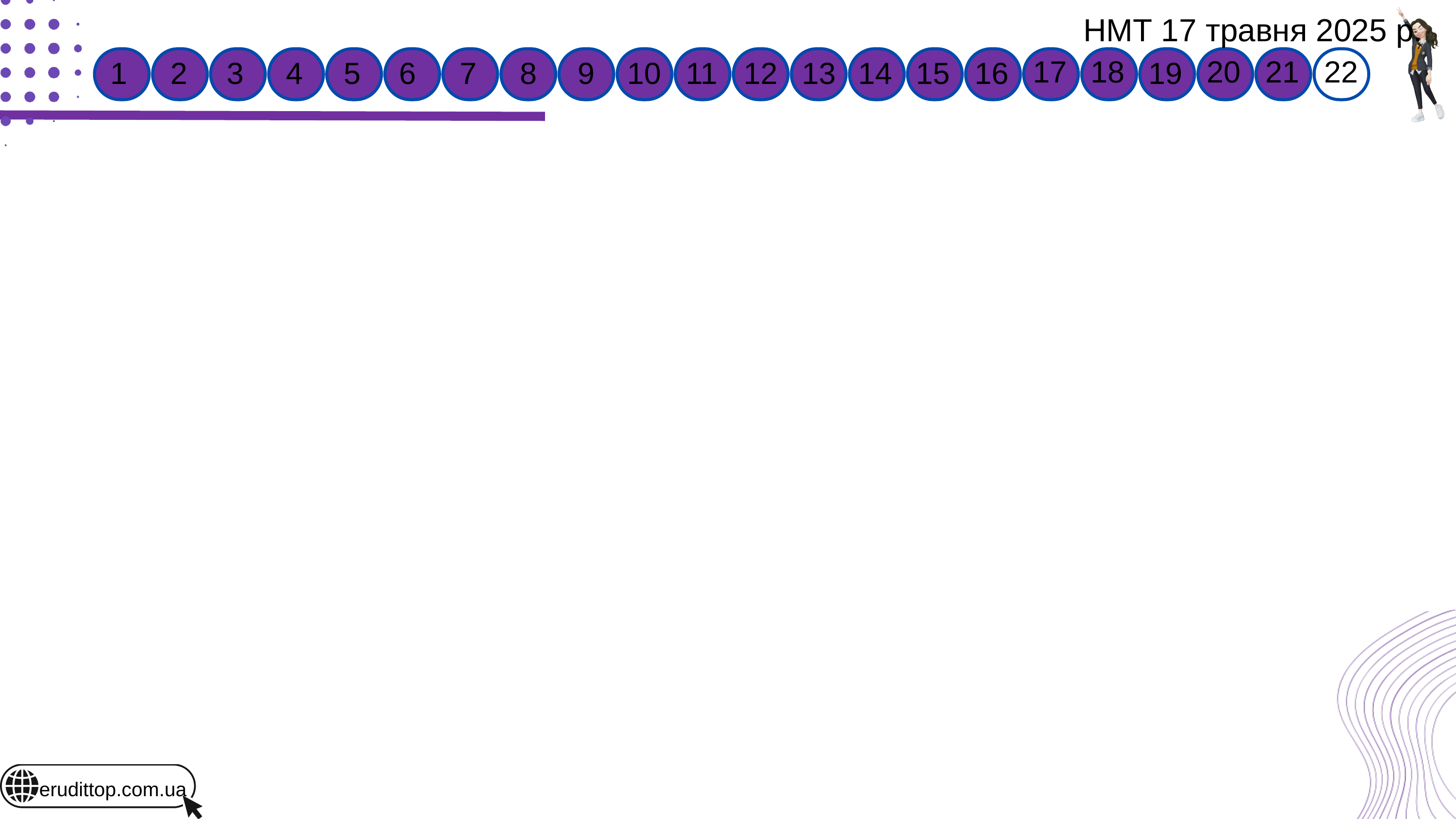

НМТ 17 травня 2025 р.

17
18
20
21
22
1
2
3
4
5
6
7
8
9
10
11
12
13
14
15
16
19

erudittop.com.ua